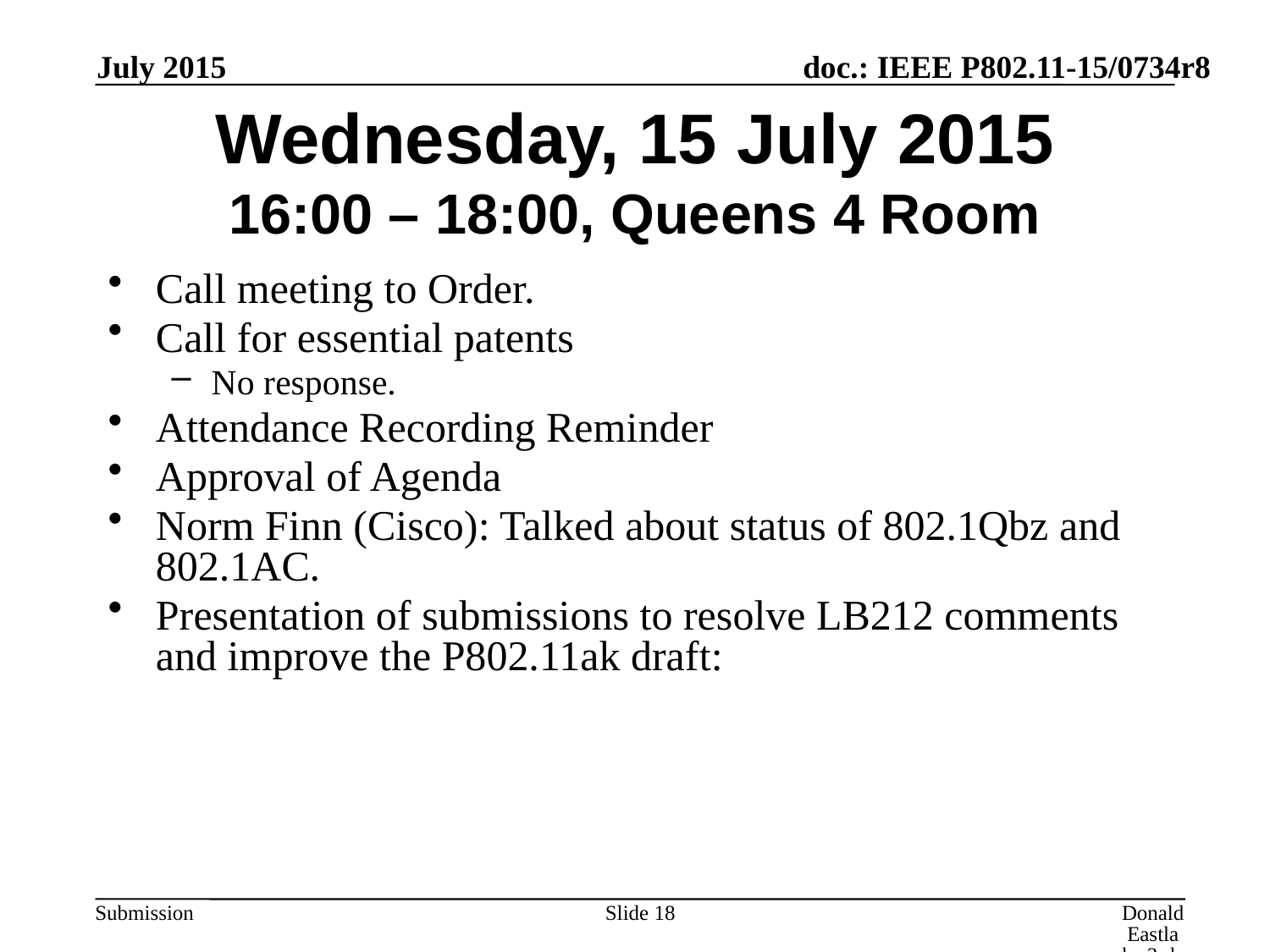

July 2015
# Wednesday, 15 July 2015 16:00 – 18:00, Queens 4 Room
Call meeting to Order.
Call for essential patents
No response.
Attendance Recording Reminder
Approval of Agenda
Norm Finn (Cisco): Talked about status of 802.1Qbz and 802.1AC.
Presentation of submissions to resolve LB212 comments and improve the P802.11ak draft:

Slide 18
Donald Eastlake 3rd, Huawei Technologies